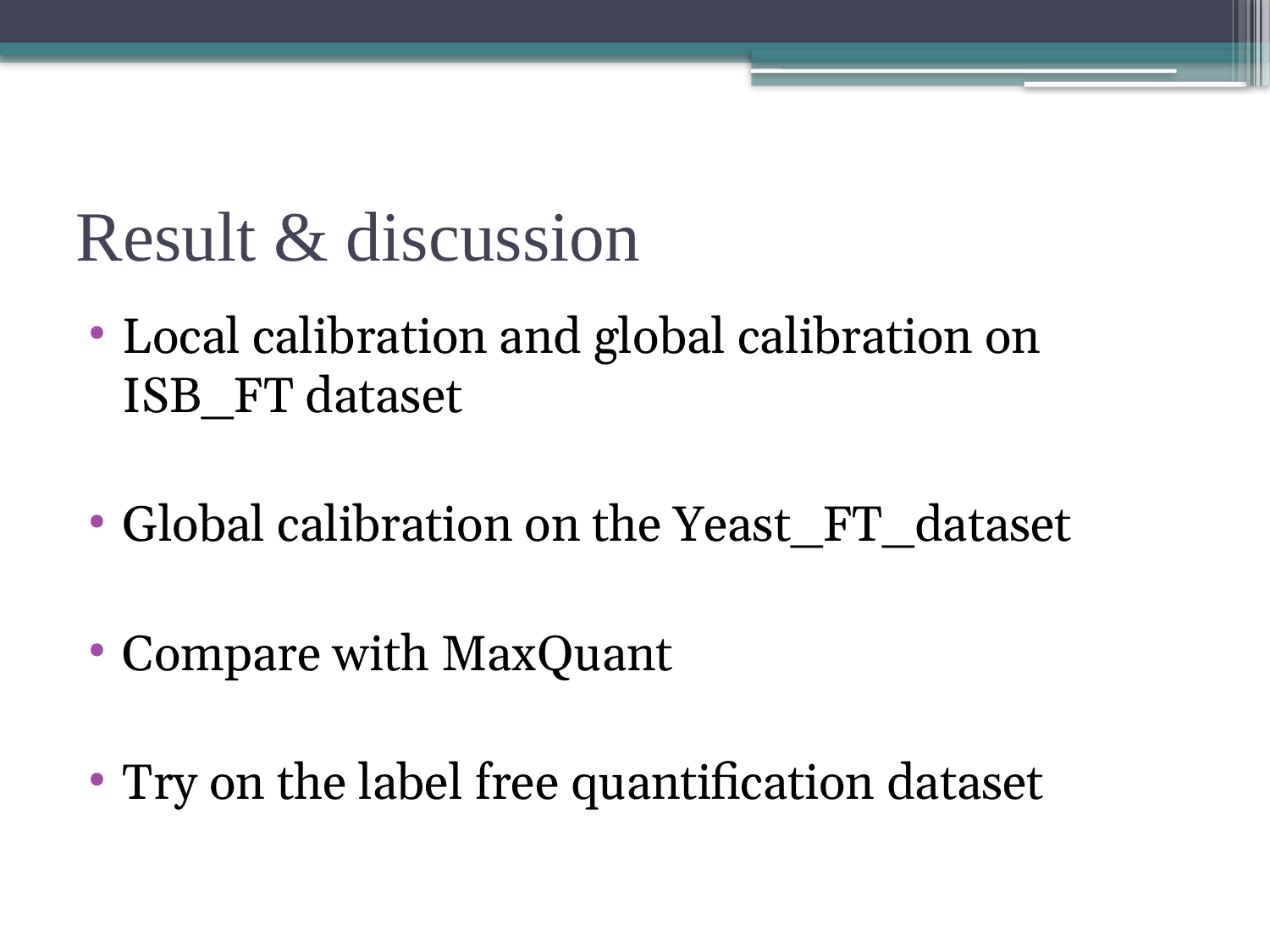

# Result & discussion
Local calibration and global calibration on ISB_FT dataset

Global calibration on the Yeast_FT_dataset

Compare with MaxQuant

Try on the label free quantification dataset